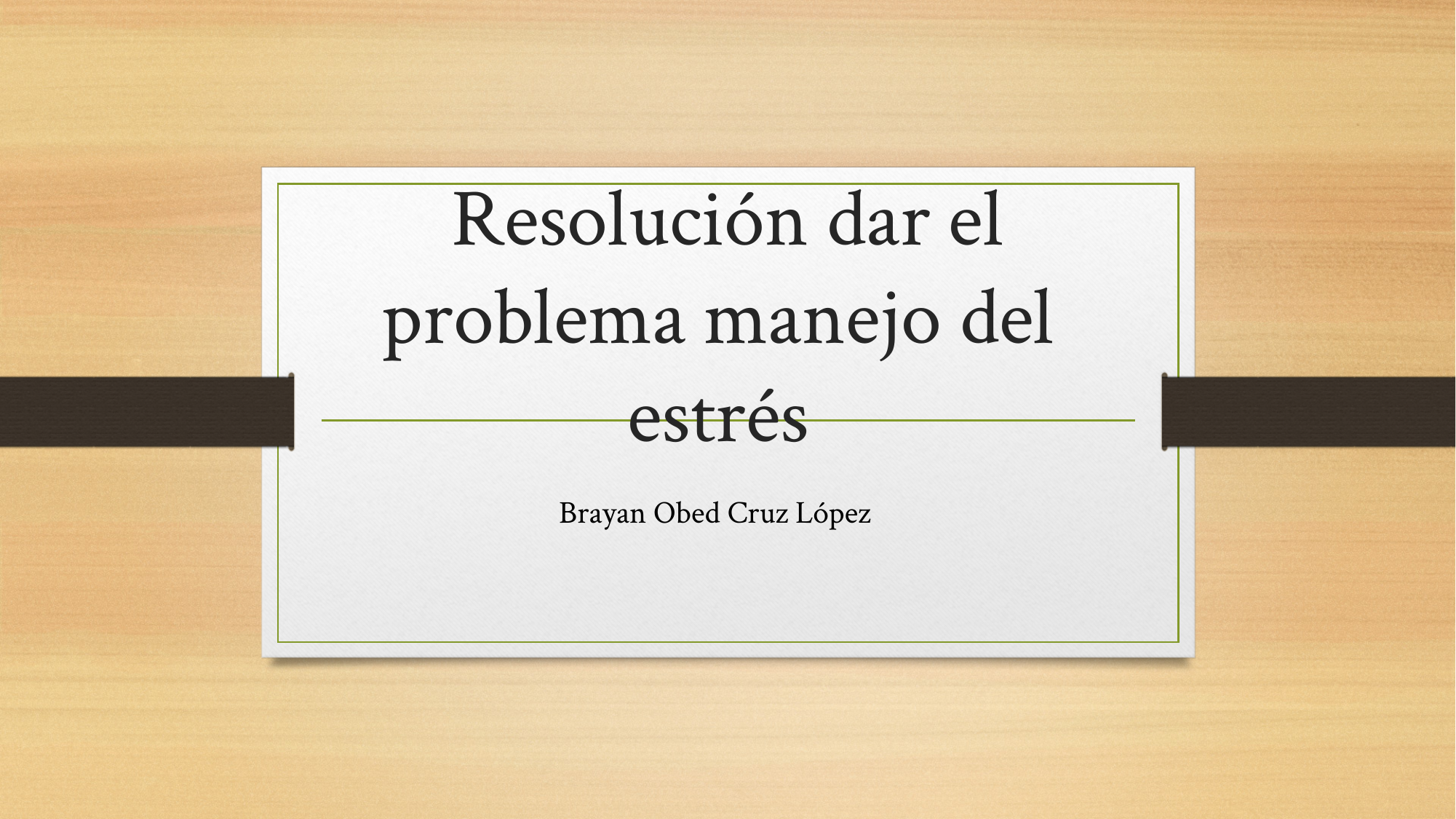

# Resolución dar el problema manejo del estrés
Brayan Obed Cruz López